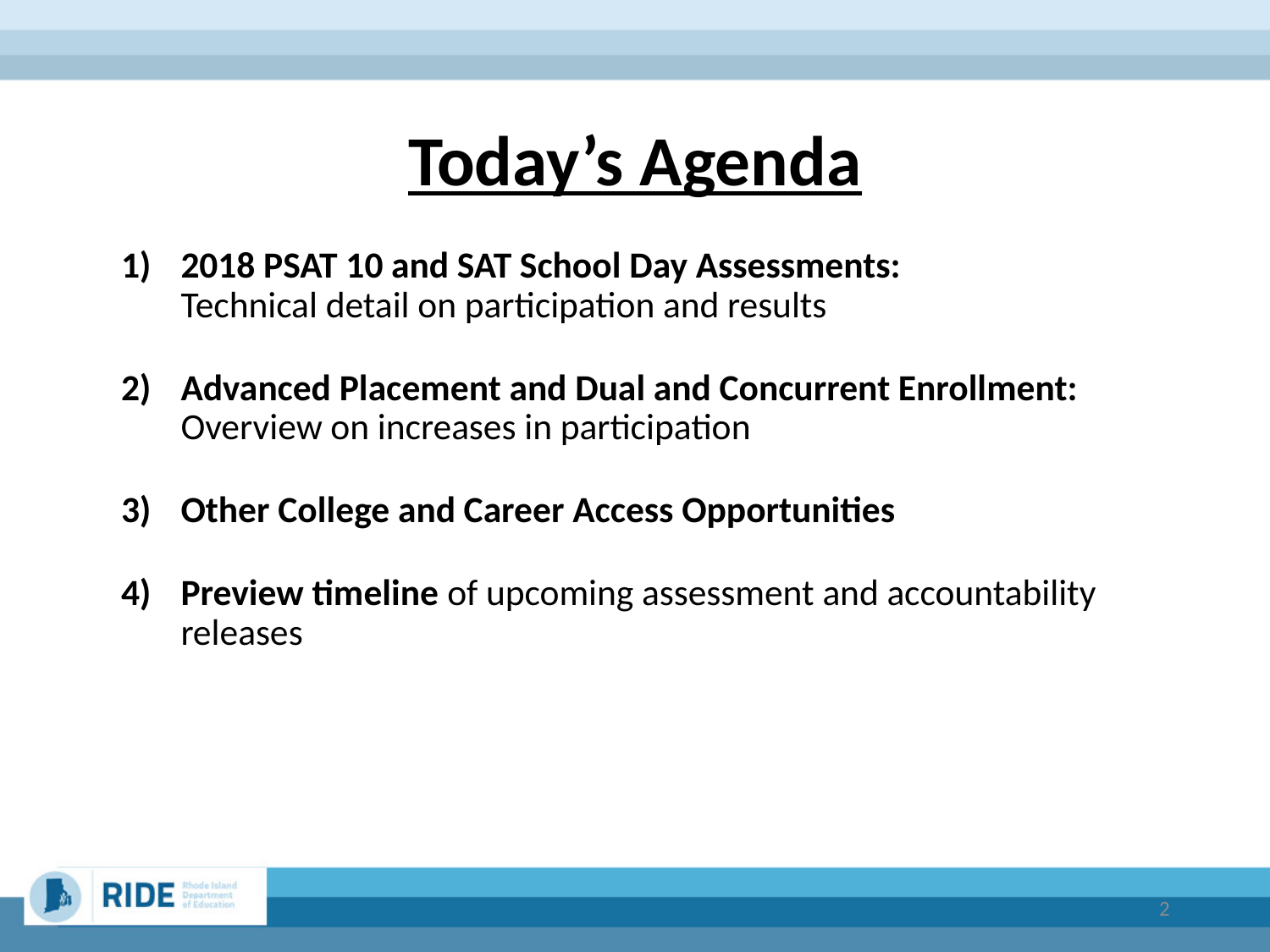

# Today’s Agenda
2018 PSAT 10 and SAT School Day Assessments:
Technical detail on participation and results
Advanced Placement and Dual and Concurrent Enrollment: Overview on increases in participation
Other College and Career Access Opportunities
Preview timeline of upcoming assessment and accountability releases

2